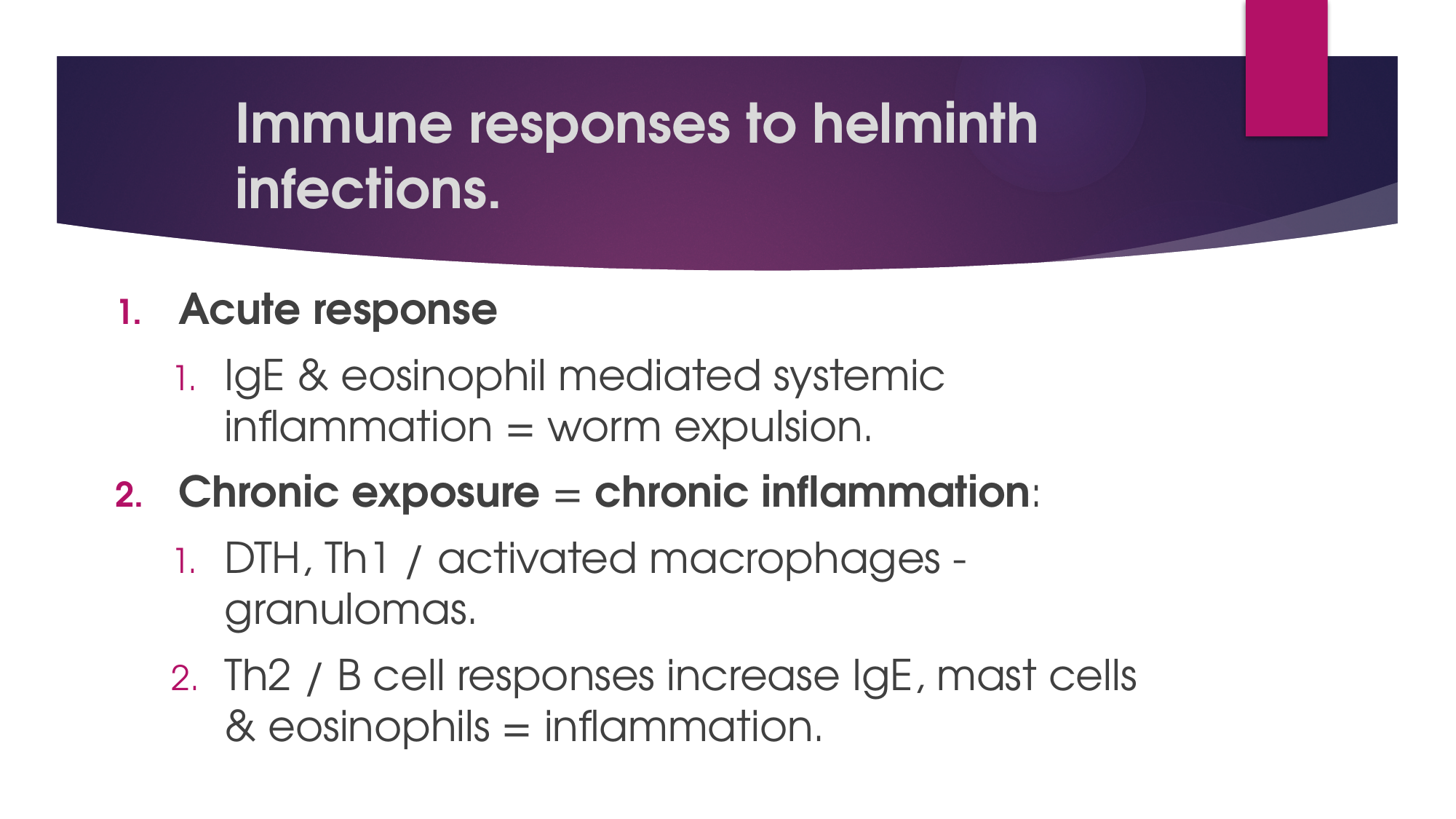

# Immune responses to helminth infections.
Acute response
IgE & eosinophil mediated systemic inflammation = worm expulsion.
Chronic exposure = chronic inflammation:
DTH, Th1 / activated macrophages - granulomas.
Th2 / B cell responses increase IgE, mast cells & eosinophils = inflammation.